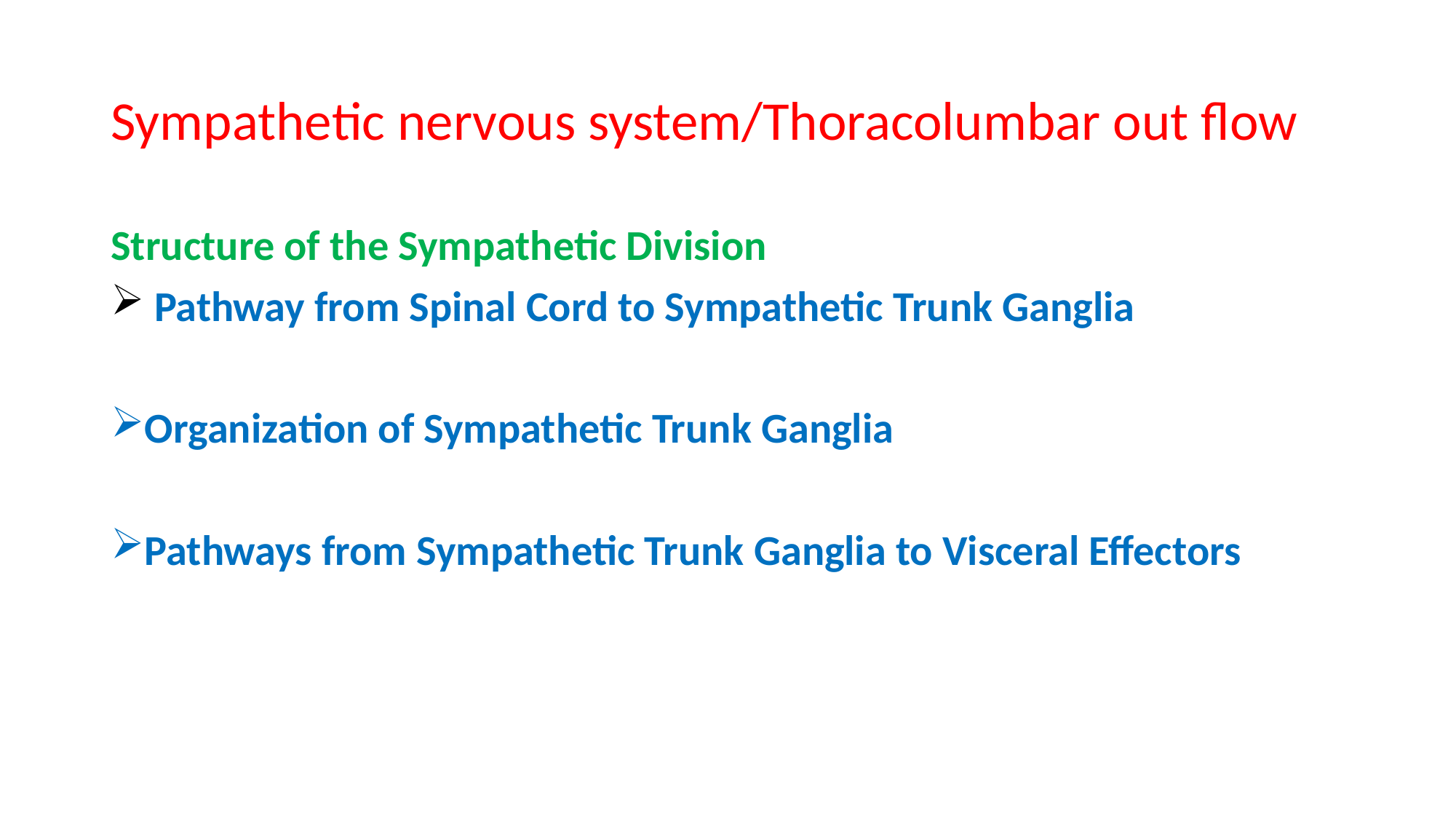

# Sympathetic nervous system/Thoracolumbar out flow
Structure of the Sympathetic Division
 Pathway from Spinal Cord to Sympathetic Trunk Ganglia

Organization of Sympathetic Trunk Ganglia

Pathways from Sympathetic Trunk Ganglia to Visceral Effectors